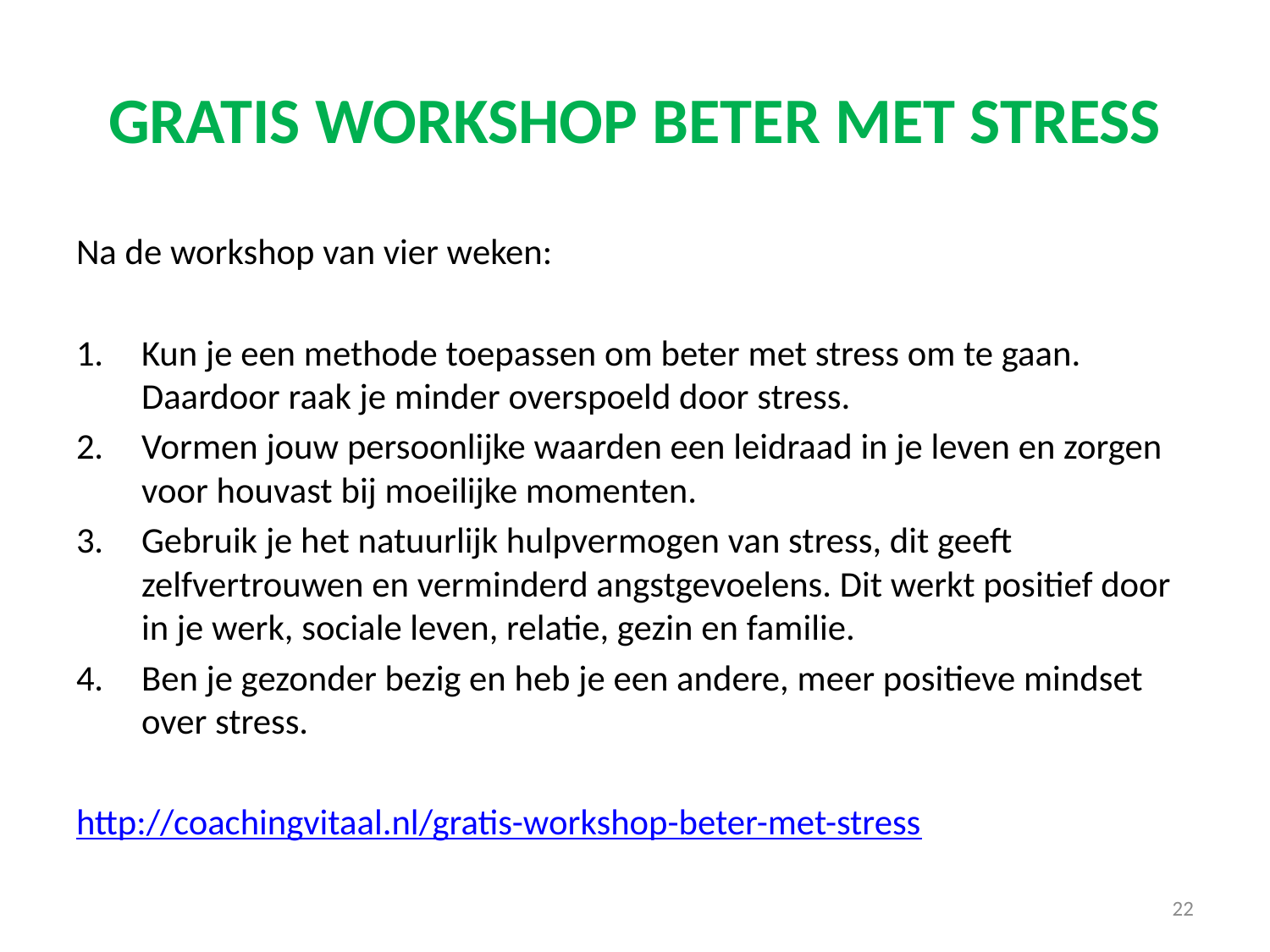

# Gratis workshop Beter met stress
Na de workshop van vier weken:

Kun je een methode toepassen om beter met stress om te gaan. Daardoor raak je minder overspoeld door stress.
Vormen jouw persoonlijke waarden een leidraad in je leven en zorgen voor houvast bij moeilijke momenten.
Gebruik je het natuurlijk hulpvermogen van stress, dit geeft zelfvertrouwen en verminderd angstgevoelens. Dit werkt positief door in je werk, sociale leven, relatie, gezin en familie.
Ben je gezonder bezig en heb je een andere, meer positieve mindset over stress.

http://coachingvitaal.nl/gratis-workshop-beter-met-stress
22